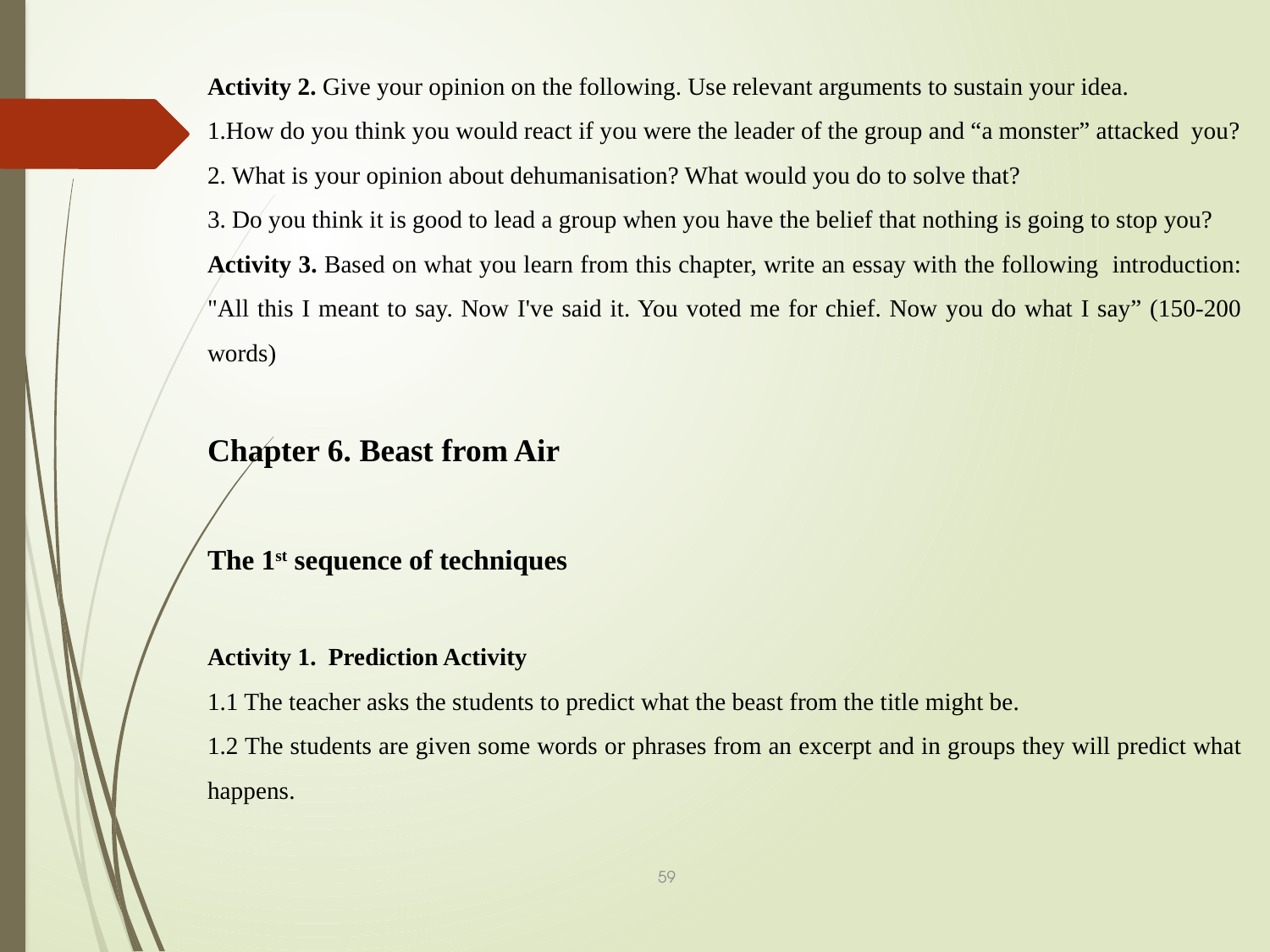

Activity 2. Give your opinion on the following. Use relevant arguments to sustain your idea.
1.How do you think you would react if you were the leader of the group and “a monster” attacked  you?
2. What is your opinion about dehumanisation? What would you do to solve that?
3. Do you think it is good to lead a group when you have the belief that nothing is going to stop you?
Activity 3. Based on what you learn from this chapter, write an essay with the following  introduction: "All this I meant to say. Now I've said it. You voted me for chief. Now you do what I say” (150-200 words)

Chapter 6. Beast from Air

The 1st sequence of techniques

Activity 1.  Prediction Activity
1.1 The teacher asks the students to predict what the beast from the title might be.
1.2 The students are given some words or phrases from an excerpt and in groups they will predict what happens.

59